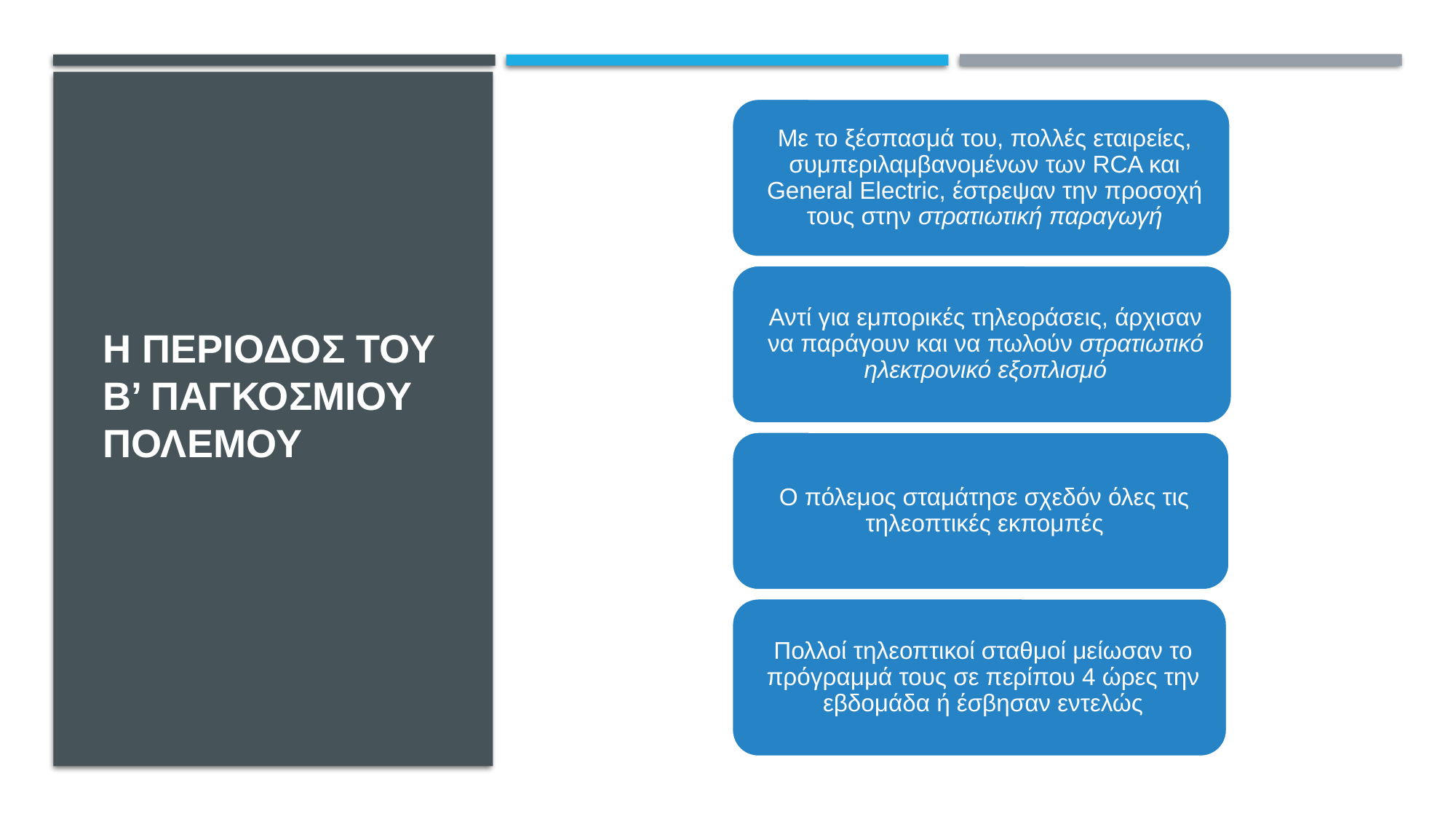

Με το ξέσπασμά του, πολλές εταιρείες, συμπεριλαμβανομένων των RCA και General Electric, έστρεψαν την προσοχή τους στην στρατιωτική παραγωγή
Αντί για εμπορικές τηλεοράσεις, άρχισαν να παράγουν και να πωλούν στρατιωτικό ηλεκτρονικό εξοπλισμό
Ο πόλεμος σταμάτησε σχεδόν όλες τις τηλεοπτικές εκπομπές
Πολλοί τηλεοπτικοί σταθμοί μείωσαν το πρόγραμμά τους σε περίπου 4 ώρες την εβδομάδα ή έσβησαν εντελώς
# Η ΠΕΡΙΟΔΟΣ ΤΟΥ Β’ ΠΑΓΚΟΣΜΙΟΥ ΠΟΛΕΜΟΥ